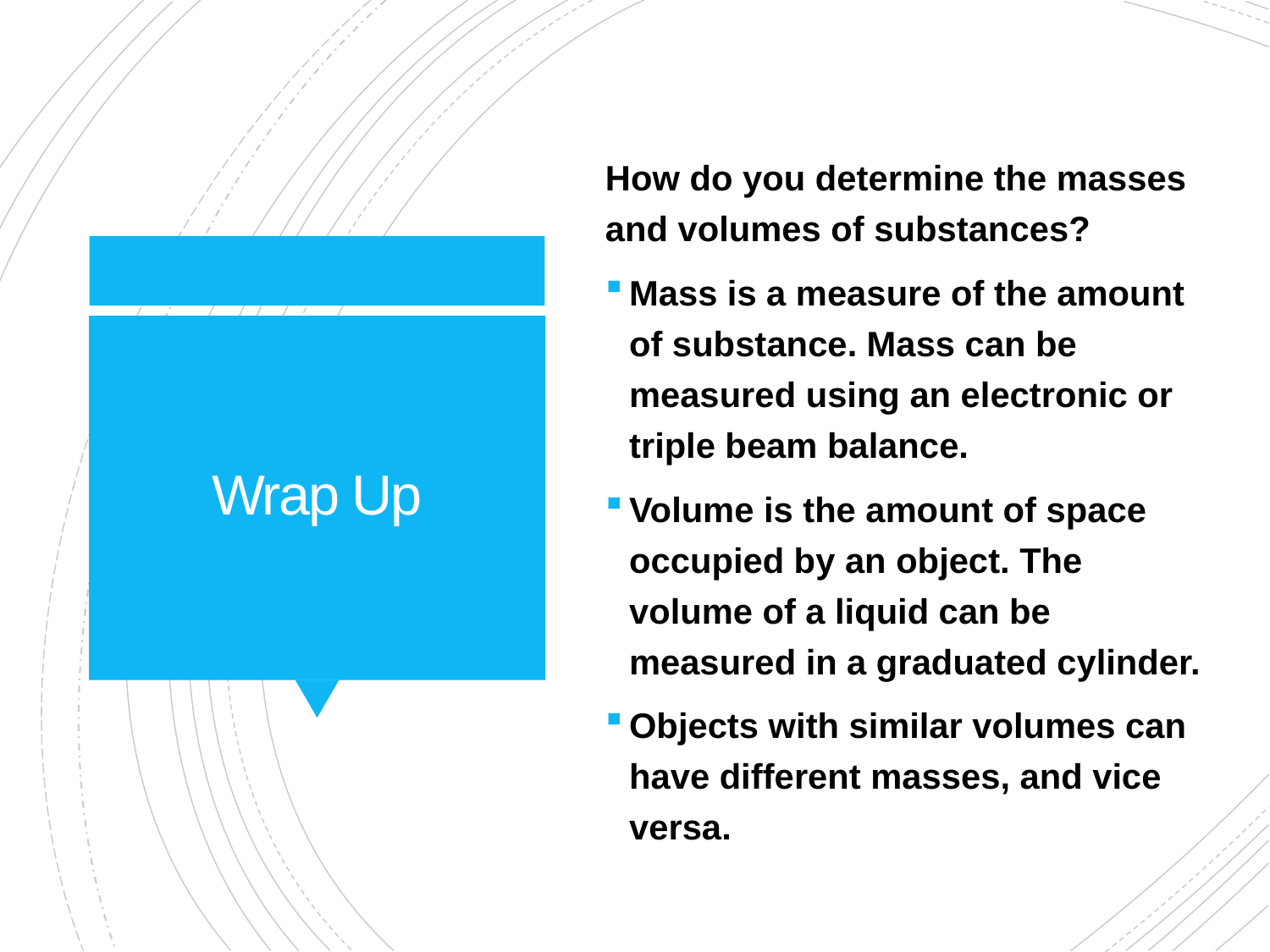

How do you determine the masses and volumes of substances?
Mass is a measure of the amount of substance. Mass can be measured using an electronic or triple beam balance.
Volume is the amount of space occupied by an object. The volume of a liquid can be measured in a graduated cylinder.
Objects with similar volumes can have different masses, and vice versa.
# Wrap Up